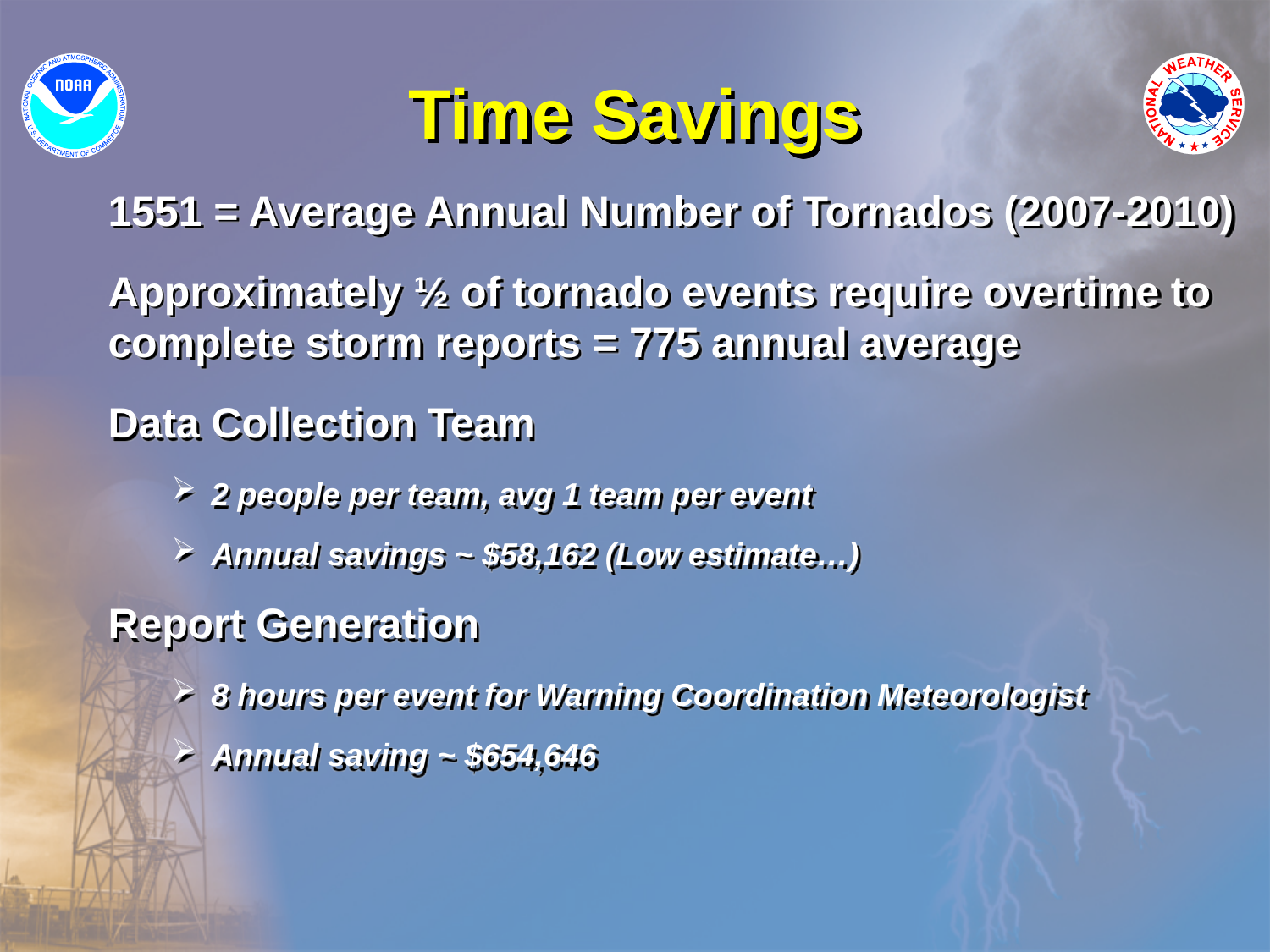

# Time Savings
1551 = Average Annual Number of Tornados (2007-2010)
Approximately ½ of tornado events require overtime to complete storm reports = 775 annual average
Data Collection Team
2 people per team, avg 1 team per event
Annual savings ~ $58,162 (Low estimate…)
Report Generation
8 hours per event for Warning Coordination Meteorologist
Annual saving ~ $654,646